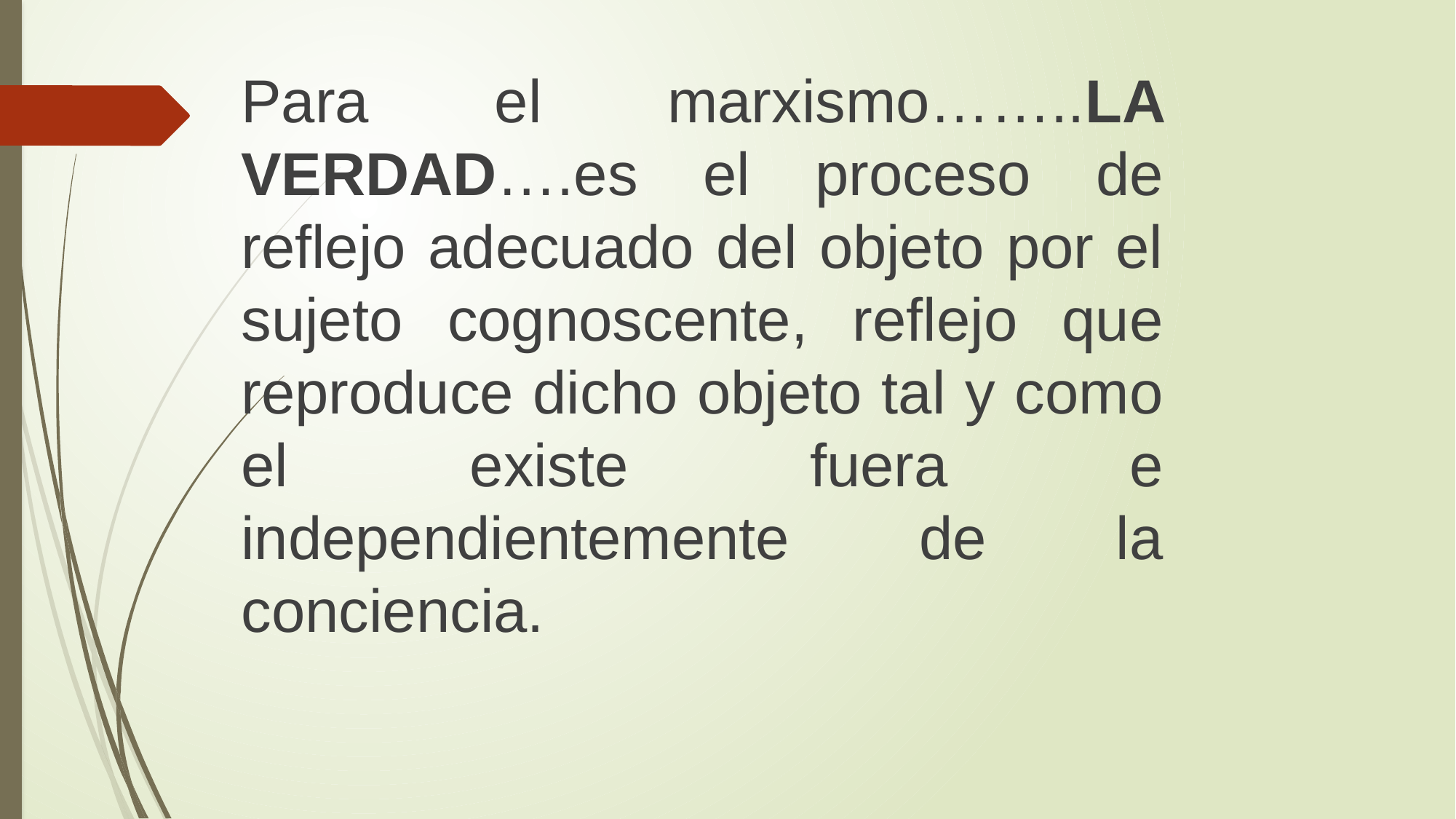

Para el marxismo……..LA VERDAD….es el proceso de reflejo adecuado del objeto por el sujeto cognoscente, reflejo que reproduce dicho objeto tal y como el existe fuera e independientemente de la conciencia.